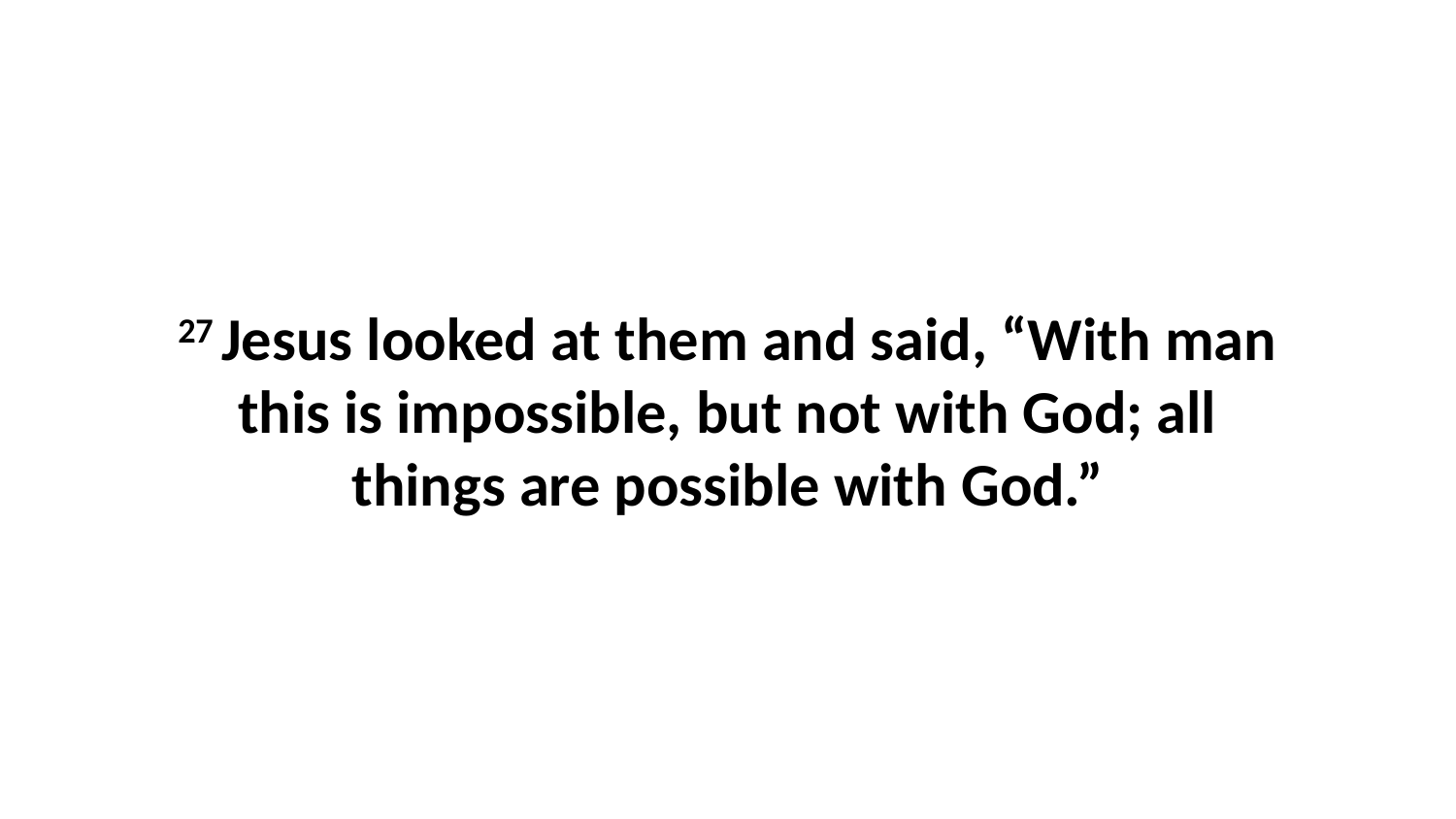

27 Jesus looked at them and said, “With man this is impossible, but not with God; all things are possible with God.”